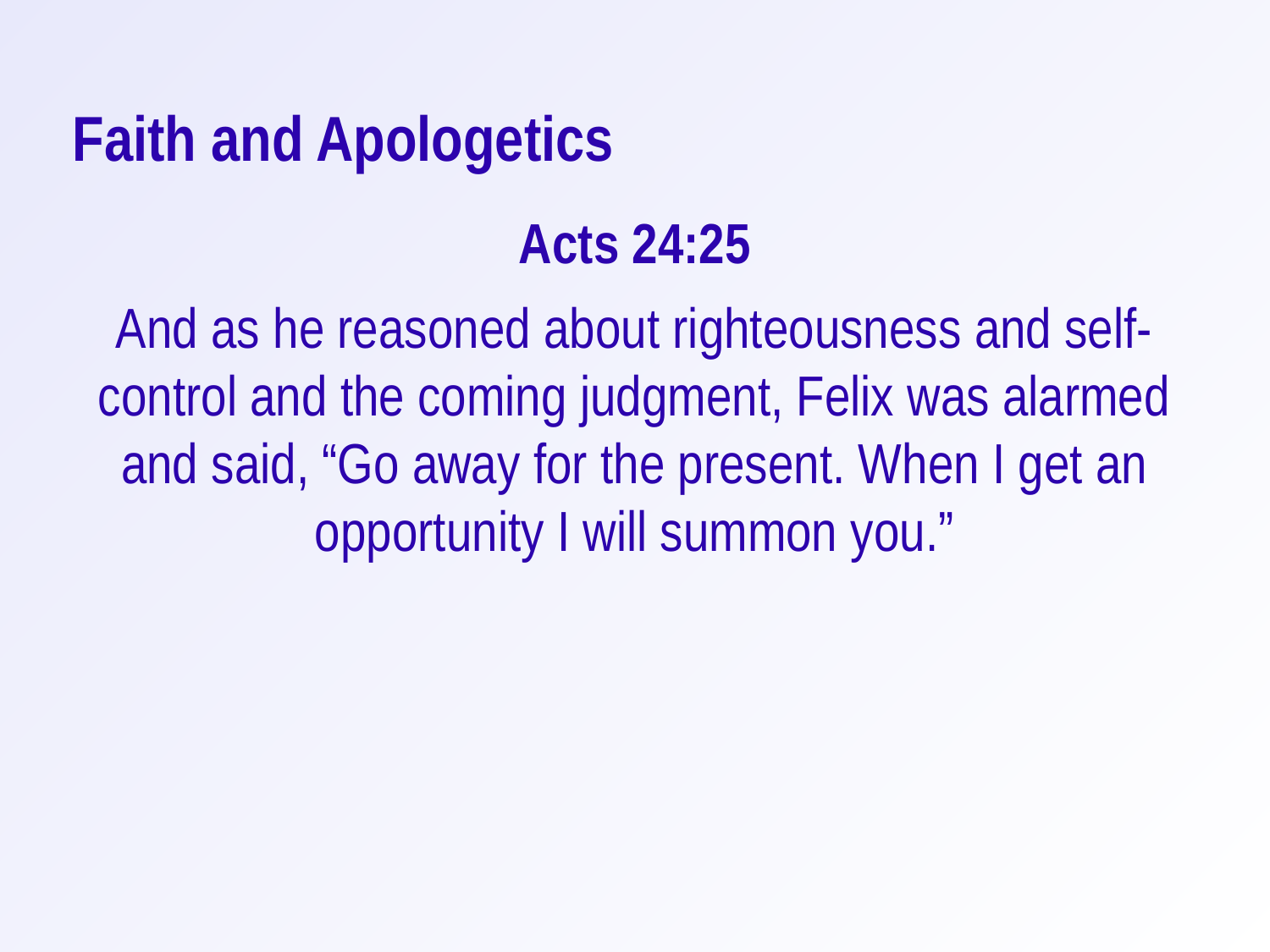

Faith and Apologetics

Acts 24:25

And as he reasoned about righteousness and self-control and the coming judgment, Felix was alarmed and said, “Go away for the present. When I get an opportunity I will summon you.”